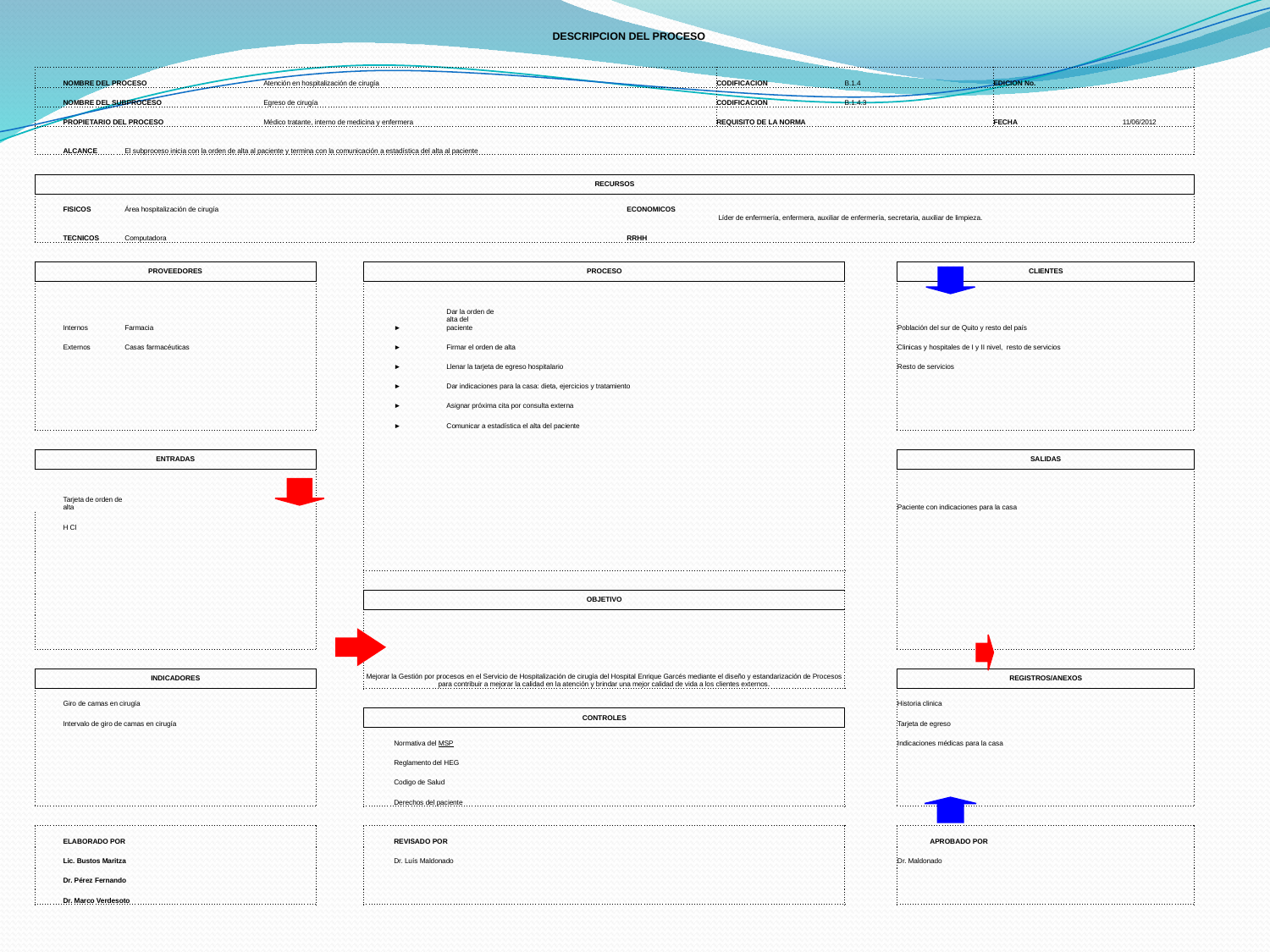

|  | DESCRIPCION DEL PROCESO |  |  |  |  |  |  |  |  |  |  |  |  |  |  |  |  |  |  |
| --- | --- | --- | --- | --- | --- | --- | --- | --- | --- | --- | --- | --- | --- | --- | --- | --- | --- | --- | --- |
|  |  |  |  |  |  |  |  |  |  |  |  |  |  |  |  |  |  |  |  |
|  | NOMBRE DEL PROCESO |  |  | Atención en hospitalización de cirugía |  |  |  |  |  |  |  | CODIFICACION |  | B.1.4 |  |  | EDICION No. |  |  |
|  | NOMBRE DEL SUBPROCESO |  |  | Egreso de cirugía |  |  |  |  |  |  |  | CODIFICACION |  | B.1.4.3 |  |  |  |  |  |
|  | PROPIETARIO DEL PROCESO |  |  | Médico tratante, interno de medicina y enfermera |  |  |  |  |  |  |  | REQUISITO DE LA NORMA |  |  |  |  | FECHA | 11/06/2012 |  |
|  | ALCANCE | El subproceso inicia con la orden de alta al paciente y termina con la comunicación a estadística del alta al paciente |  |  |  |  |  |  |  |  |  |  |  |  |  |  |  |  |  |
|  |  |  |  |  |  |  |  |  |  |  |  |  |  |  |  |  |  |  |  |
| RECURSOS |  |  |  |  |  |  |  |  |  |  |  |  |  |  |  |  |  |  |  |
|  | FISICOS | Área hospitalización de cirugía |  |  |  |  |  |  |  |  | ECONOMICOS |  |  |  |  |  |  |  |  |
|  | TECNICOS | Computadora |  |  |  |  |  |  |  |  | RRHH | Líder de enfermería, enfermera, auxiliar de enfermería, secretaria, auxiliar de limpieza. |  |  |  |  |  |  |  |
|  |  |  |  |  |  |  |  |  |  |  |  |  |  |  |  |  |  |  |  |
| PROVEEDORES |  |  |  |  |  | PROCESO |  |  |  |  |  |  |  |  | CLIENTES |  |  |  |  |
|  | Internos | Farmacia |  |  |  |  | ► | Dar la orden de alta del paciente |  |  |  |  |  |  | Población del sur de Quito y resto del país |  |  |  |  |
|  | Externos | Casas farmacéuticas |  |  |  |  | ► | Firmar el orden de alta |  |  |  |  |  |  | Clinicas y hospitales de I y II nivel, resto de servicios |  |  |  |  |
|  |  |  |  |  |  |  | ► | Llenar la tarjeta de egreso hospitalario |  |  |  |  |  |  | Resto de servicios |  |  |  |  |
|  |  |  |  |  |  |  | ► | Dar indicaciones para la casa: dieta, ejercicios y tratamiento |  |  |  |  |  |  |  |  |  |  |  |
|  |  |  |  |  |  |  | ► | Asignar próxima cita por consulta externa |  |  |  |  |  |  |  |  |  |  |  |
|  |  |  |  |  |  |  | ► | Comunicar a estadística el alta del paciente |  |  |  |  |  |  |  |  |  |  |  |
|  |  |  |  |  |  |  |  |  |  |  |  |  |  |  |  |  |  |  |  |
| ENTRADAS |  |  |  |  |  |  |  |  |  |  |  |  |  |  | SALIDAS |  |  |  |  |
|  | Tarjeta de orden de alta |  |  |  |  |  |  |  |  |  |  |  |  |  | Paciente con indicaciones para la casa |  |  |  |  |
|  | H Cl |  |  |  |  |  |  |  |  |  |  |  |  |  |  |  |  |  |  |
|  |  |  |  |  |  |  |  |  |  |  |  |  |  |  |  |  |  |  |  |
|  |  |  |  |  |  |  |  |  |  |  |  |  |  |  |  |  |  |  |  |
|  |  |  |  |  |  |  |  |  |  |  |  |  |  |  |  |  |  |  |  |
|  |  |  |  |  |  | OBJETIVO |  |  |  |  |  |  |  |  |  |  |  |  |  |
|  |  |  |  |  |  | Mejorar la Gestión por procesos en el Servicio de Hospitalización de cirugía del Hospital Enrique Garcés mediante el diseño y estandarización de Procesos para contribuir a mejorar la calidad en la atención y brindar una mejor calidad de vida a los clientes externos. |  |  |  |  |  |  |  |  |  |  |  |  |  |
|  |  |  |  |  |  |  |  |  |  |  |  |  |  |  |  |  |  |  |  |
|  |  |  |  |  |  |  |  |  |  |  |  |  |  |  |  |  |  |  |  |
| INDICADORES |  |  |  |  |  |  |  |  |  |  |  |  |  |  | REGISTROS/ANEXOS |  |  |  |  |
|  | Giro de camas en cirugía |  |  |  |  |  |  |  |  |  |  |  |  |  | Historia clinica |  |  |  |  |
|  | Intervalo de giro de camas en cirugía |  |  |  |  | CONTROLES |  |  |  |  |  |  |  |  | Tarjeta de egreso |  |  |  |  |
|  |  |  |  |  |  |  | Normativa del MSP |  |  |  |  |  |  |  | Indicaciones médicas para la casa |  |  |  |  |
|  |  |  |  |  |  |  | Reglamento del HEG |  |  |  |  |  |  |  |  |  |  |  |  |
|  |  |  |  |  |  |  | Codigo de Salud |  |  |  |  |  |  |  |  |  |  |  |  |
|  |  |  |  |  |  |  | Derechos del paciente |  |  |  |  |  |  |  |  |  |  |  |  |
|  |  |  |  |  |  |  |  |  |  |  |  |  |  |  |  |  |  |  |  |
|  | ELABORADO POR |  |  |  |  |  | REVISADO POR |  |  |  |  |  |  |  |  | APROBADO POR |  |  |  |
|  | Lic. Bustos Maritza |  |  |  |  |  | Dr. Luís Maldonado |  |  |  |  |  |  |  | Dr. Maldonado |  |  |  |  |
|  | Dr. Pérez Fernando |  |  |  |  |  |  |  |  |  |  |  |  |  |  |  |  |  |  |
|  | Dr. Marco Verdesoto |  |  |  |  |  |  |  |  |  |  |  |  |  |  |  |  |  |  |
|  |  |  |  |  |  |  |  |  |  |  |  |  |  |  |  |  |  |  |  |